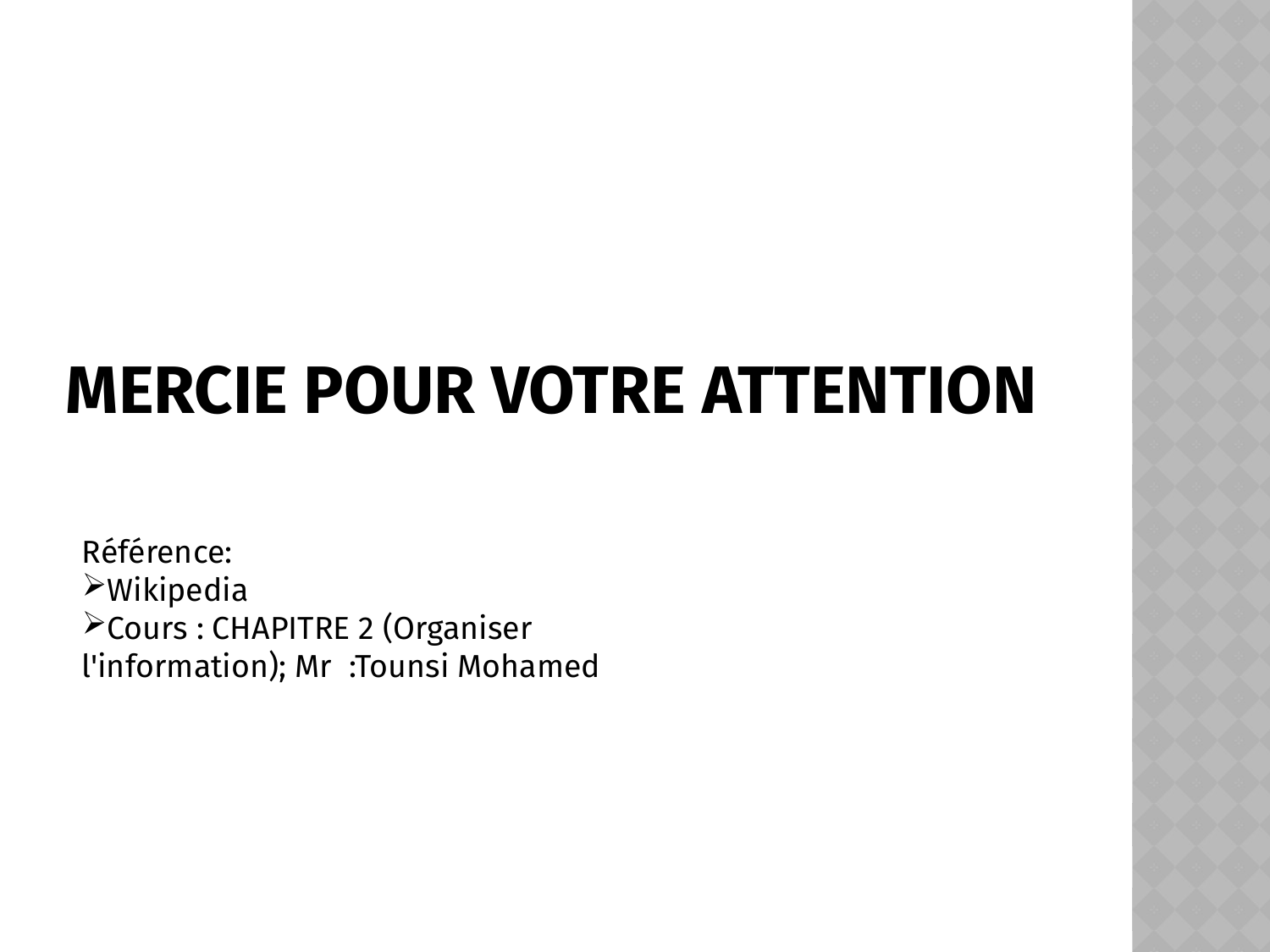

# Mercie pour votre attention
Référence:
Wikipedia
Cours : CHAPITRE 2 (Organiser l'information); Mr  :Tounsi Mohamed